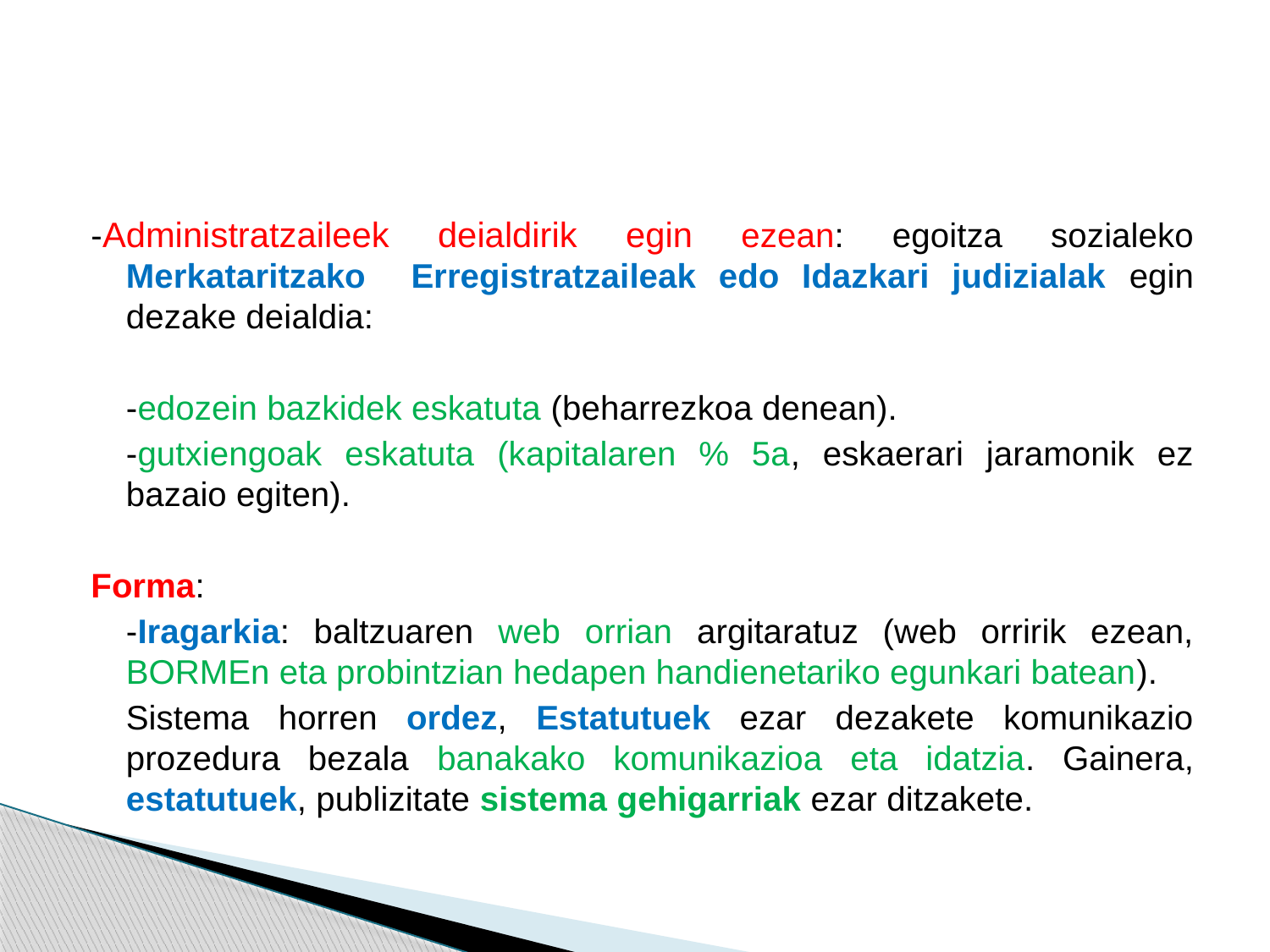

#
-Administratzaileek deialdirik egin ezean: egoitza sozialeko Merkataritzako  Erregistratzaileak edo Idazkari judizialak egin dezake deialdia:

	-edozein bazkidek eskatuta (beharrezkoa denean).
	-gutxiengoak eskatuta (kapitalaren % 5a, eskaerari jaramonik ez bazaio egiten).

Forma:
	-Iragarkia: baltzuaren web orrian argitaratuz (web orririk ezean, BORMEn eta probintzian hedapen handienetariko egunkari batean).
	Sistema horren ordez, Estatutuek ezar dezakete komunikazio prozedura bezala banakako komunikazioa eta idatzia. Gainera, estatutuek, publizitate sistema gehigarriak ezar ditzakete.